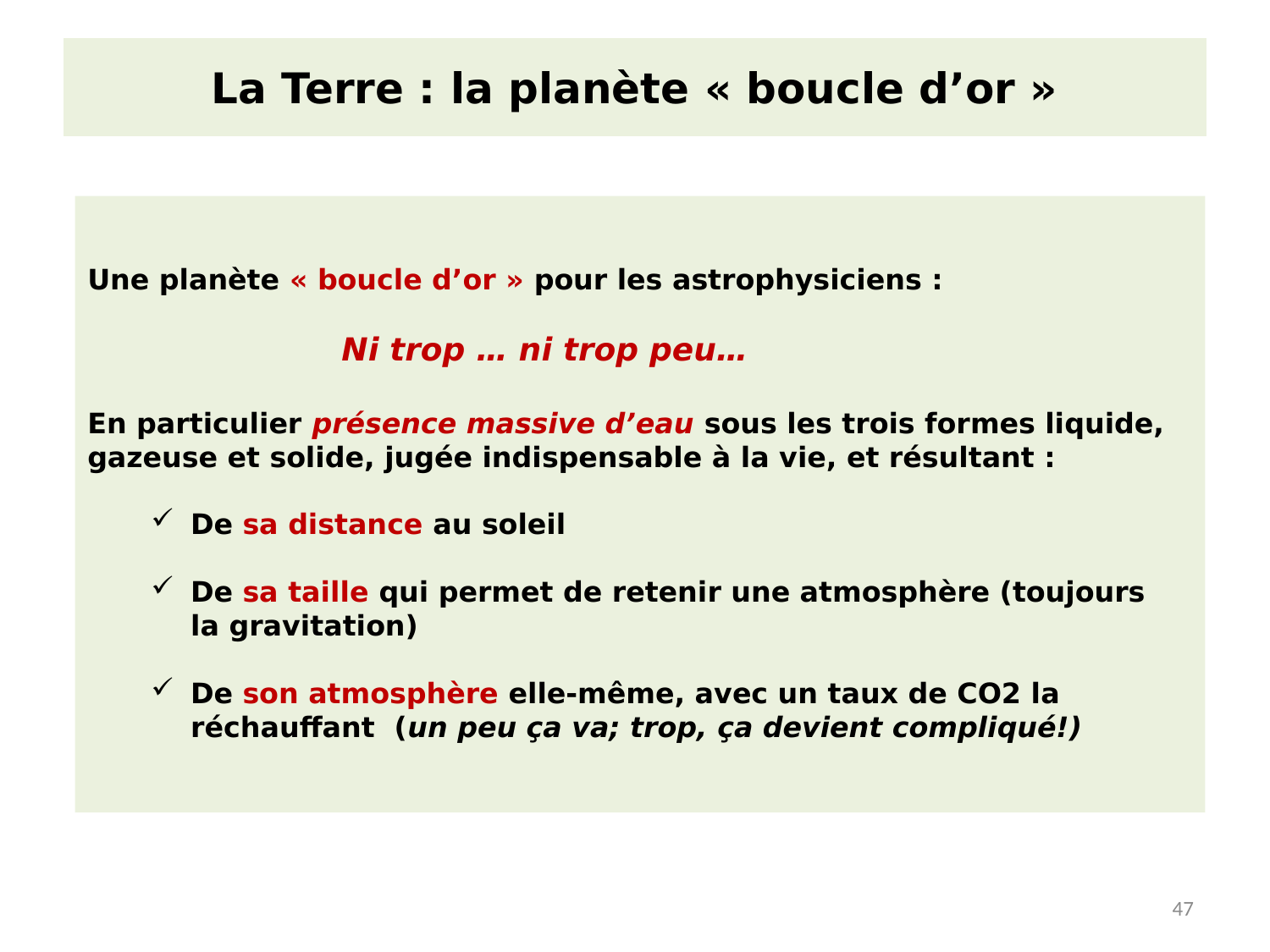

# La Terre : la planète « boucle d’or »

Une planète « boucle d’or » pour les astrophysiciens :
		Ni trop … ni trop peu…
En particulier présence massive d’eau sous les trois formes liquide, gazeuse et solide, jugée indispensable à la vie, et résultant :

De sa distance au soleil
De sa taille qui permet de retenir une atmosphère (toujours  la gravitation)
De son atmosphère elle-même, avec un taux de CO2 la réchauffant  (un peu ça va; trop, ça devient compliqué!)

47